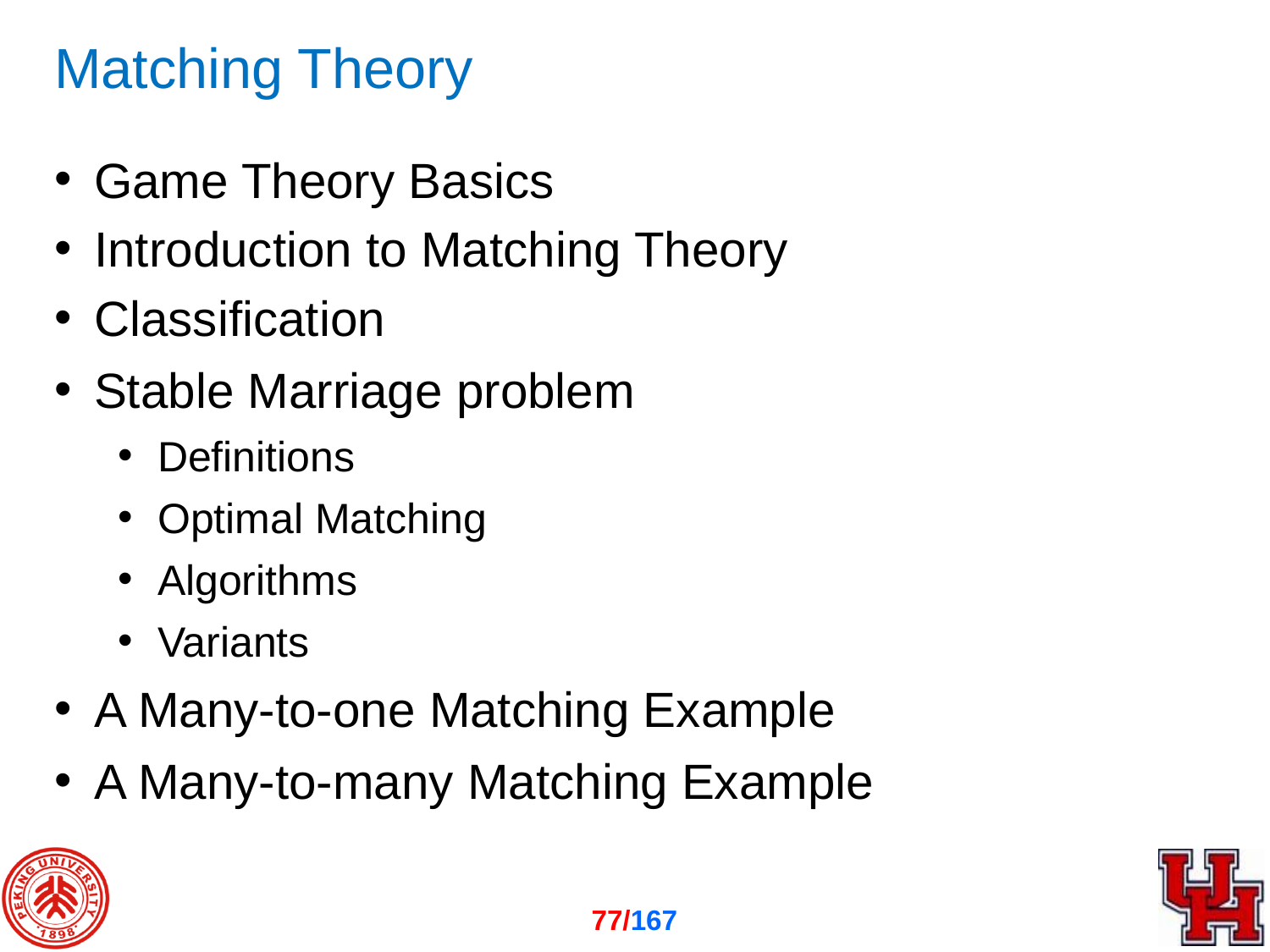

# Matching Theory
Game Theory Basics
Introduction to Matching Theory
Classification
Stable Marriage problem
Definitions
Optimal Matching
Algorithms
Variants
A Many-to-one Matching Example
A Many-to-many Matching Example